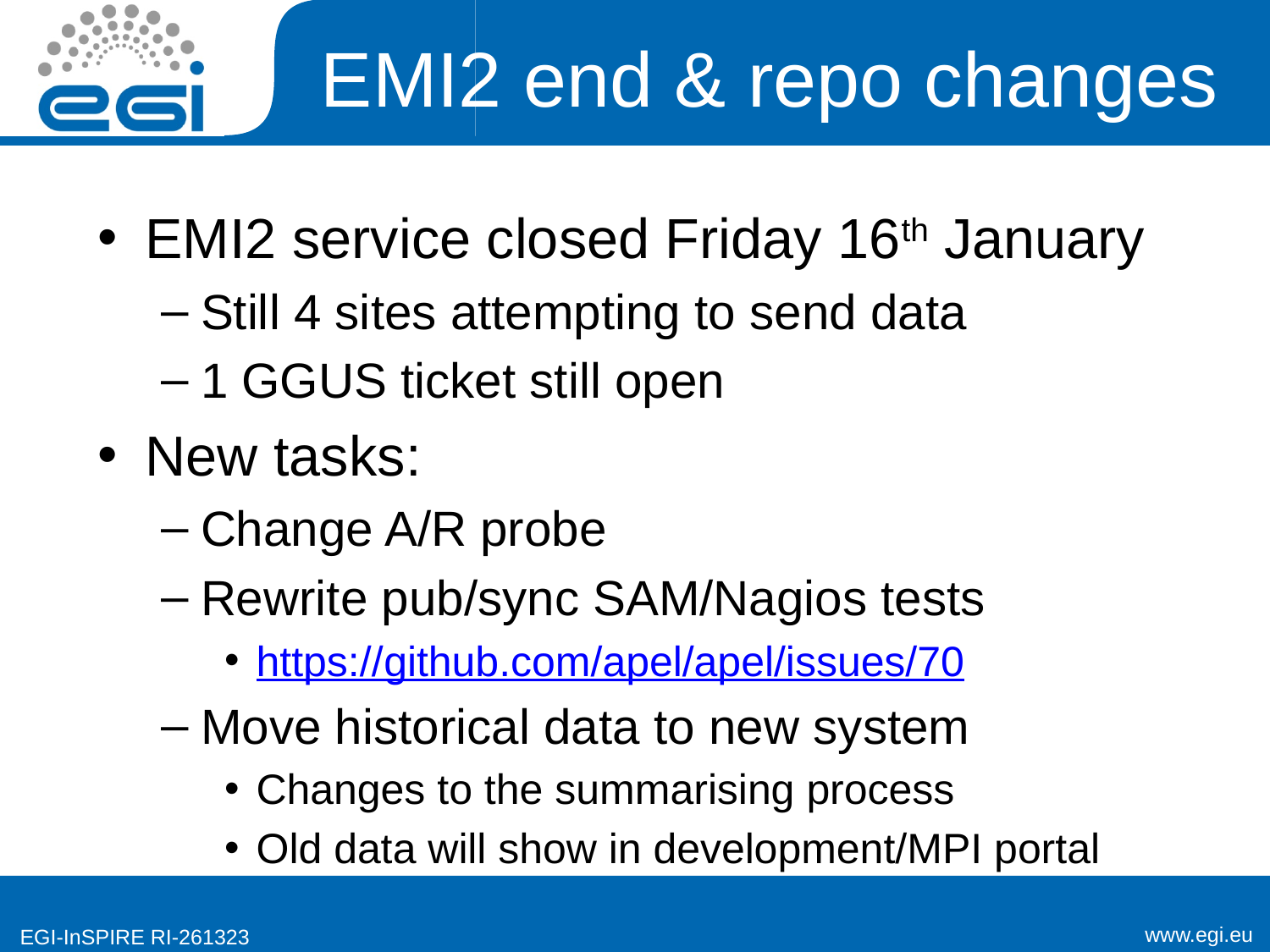

# EMI2 end & repo changes
EMI2 service closed Friday 16th January
Still 4 sites attempting to send data
1 GGUS ticket still open
New tasks:
Change A/R probe
Rewrite pub/sync SAM/Nagios tests
https://github.com/apel/apel/issues/70
Move historical data to new system
Changes to the summarising process
Old data will show in development/MPI portal